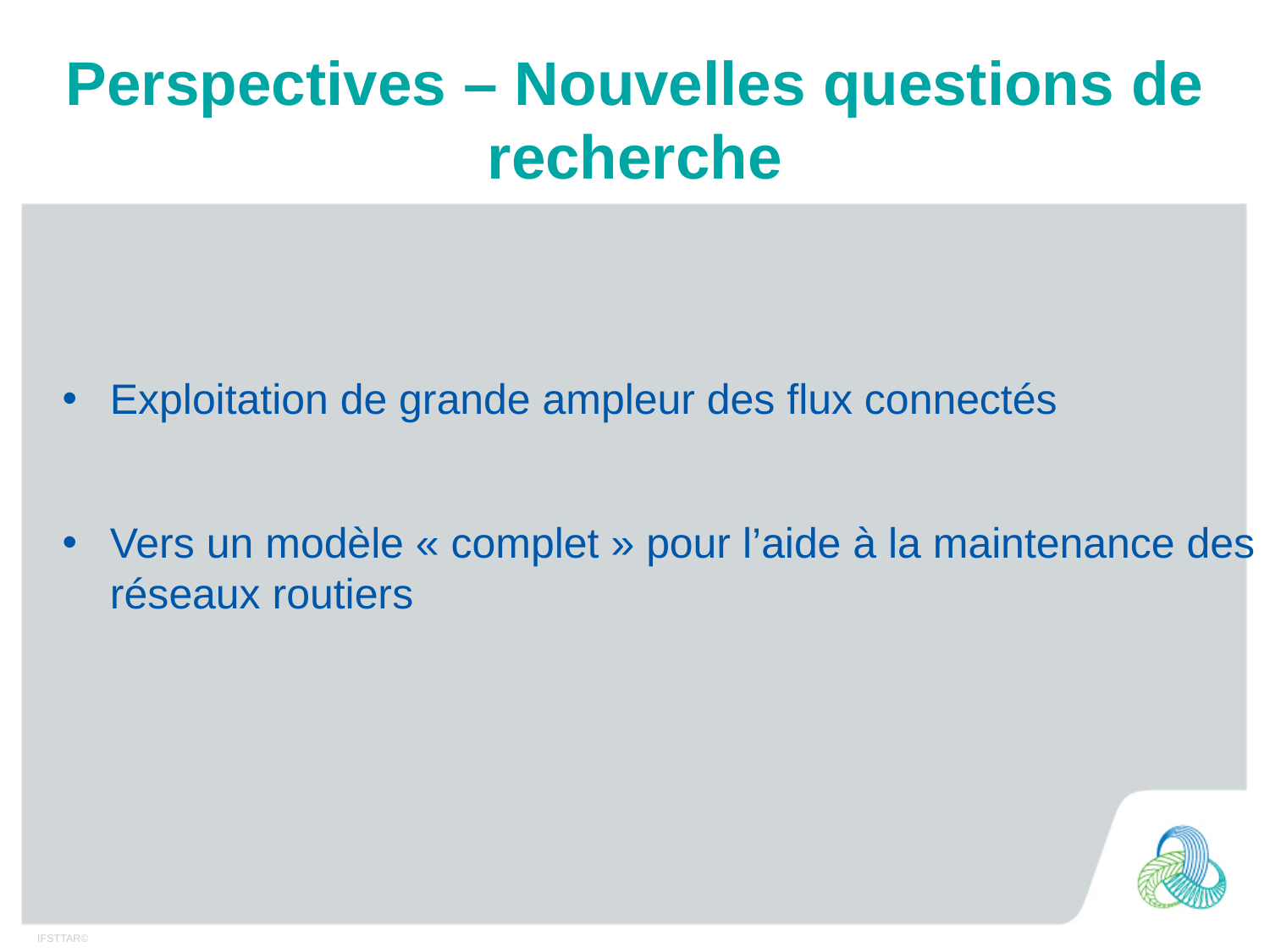

Perspectives – Nouvelles questions de recherche
Exploitation de grande ampleur des flux connectés

Vers un modèle « complet » pour l’aide à la maintenance des réseaux routiers